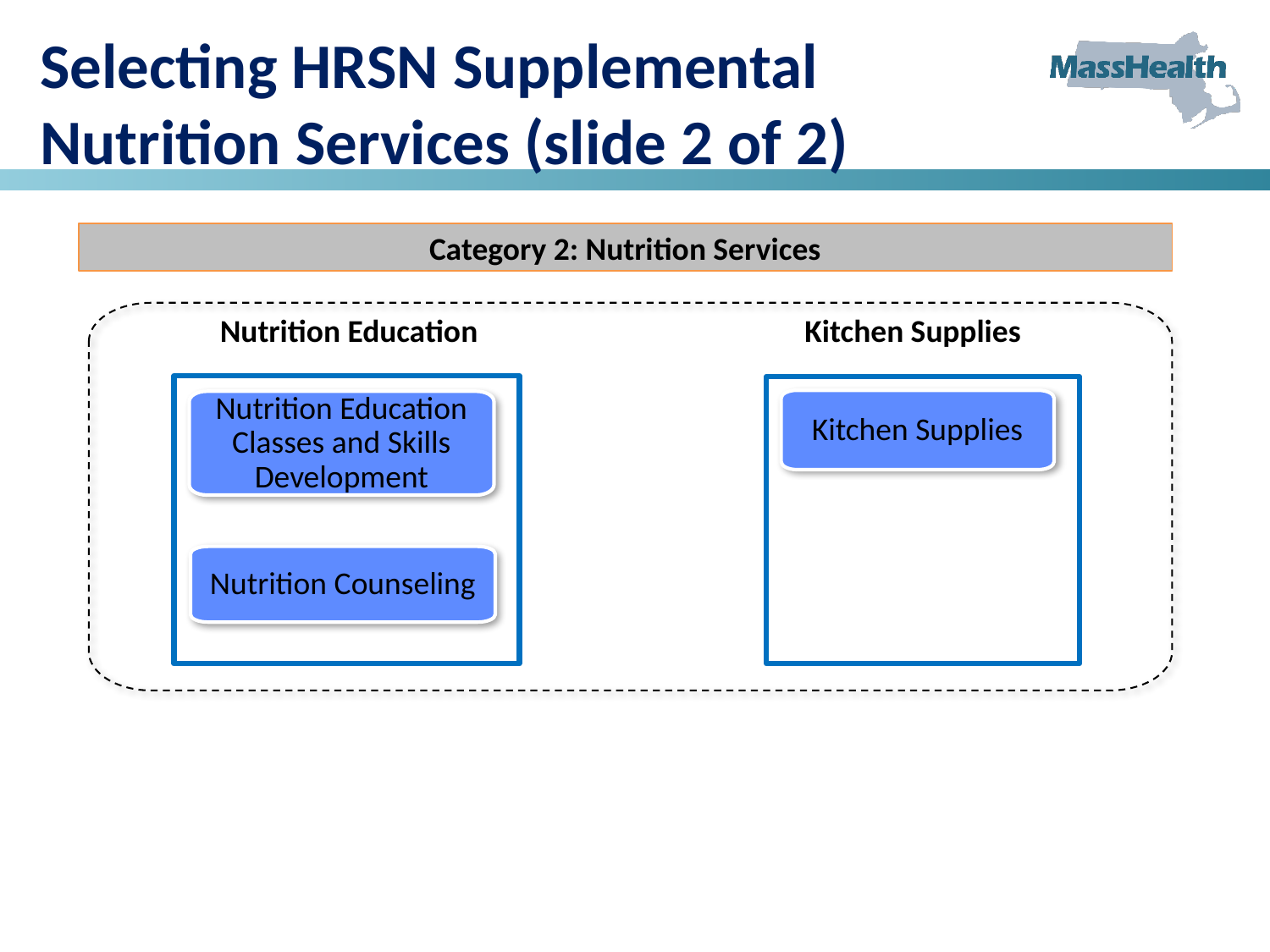

Selecting HRSN Supplemental
Nutrition Services (slide 2 of 2)
Category 2: Nutrition Services

Nutrition Education
Kitchen Supplies

Kitchen Supplies
Nutrition Education Classes and Skills Development
Nutrition Counseling